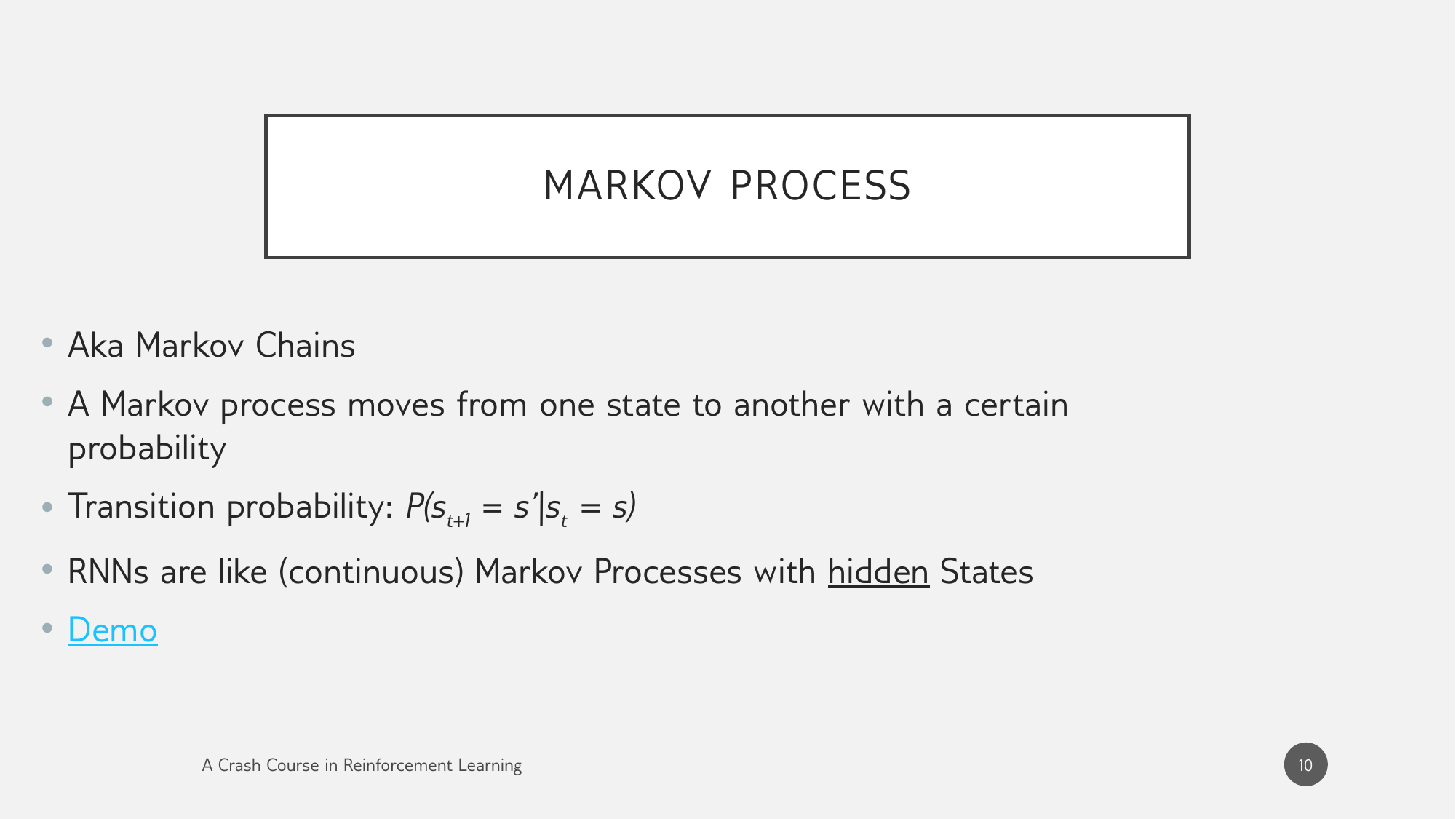

# Markov Process
Aka Markov Chains
A Markov process moves from one state to another with a certain probability
Transition probability: P(st+1 = s’|st = s)
RNNs are like (continuous) Markov Processes with hidden States
Demo
10
A Crash Course in Reinforcement Learning